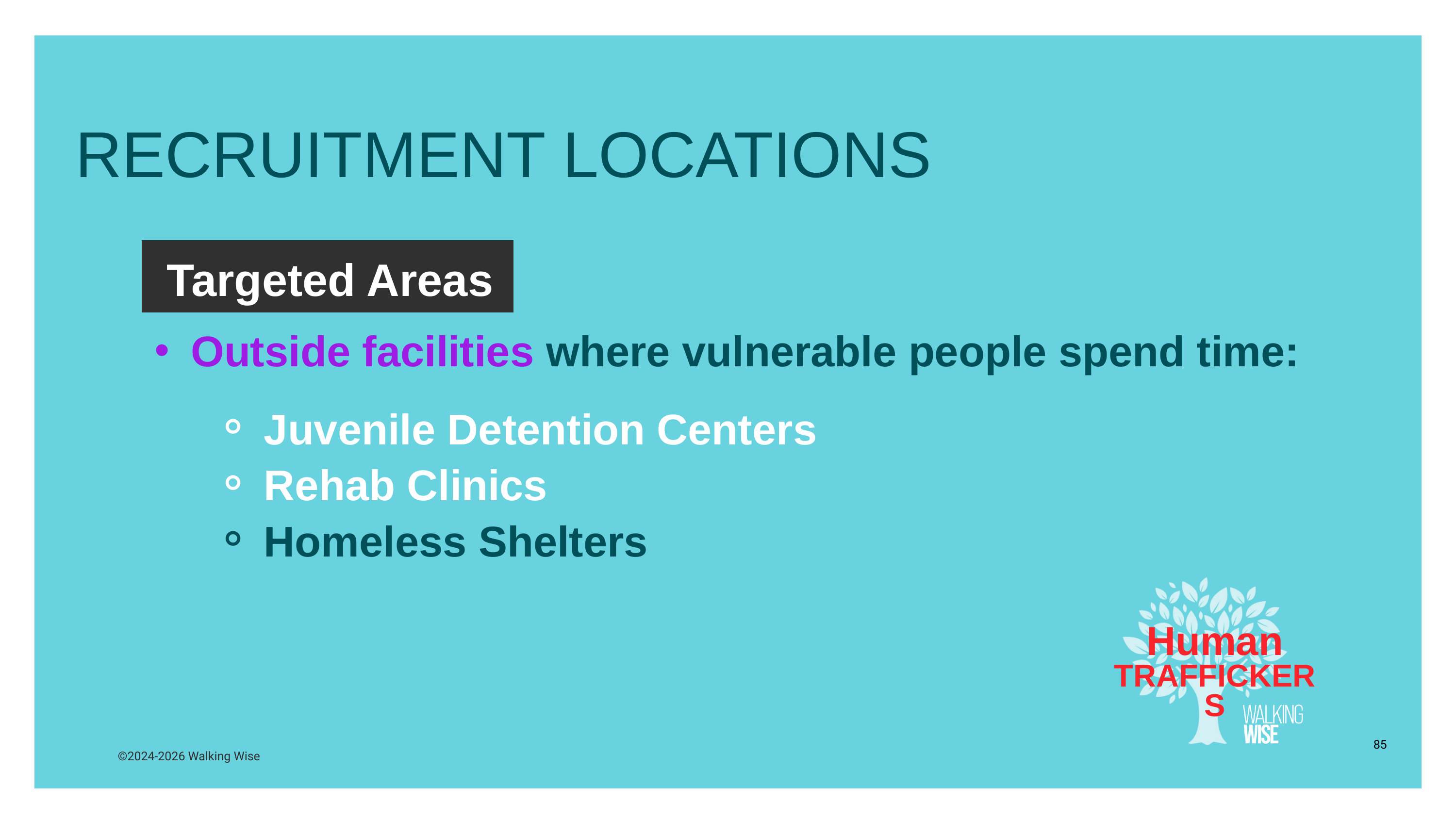

RECRUITMENT LOCATIONS

  Targeted Areas
Outside facilities where vulnerable people spend time:

Juvenile Detention Centers
Rehab Clinics
Homeless Shelters

Human
TRAFFICKERS

85
©2024-2026 Walking Wise